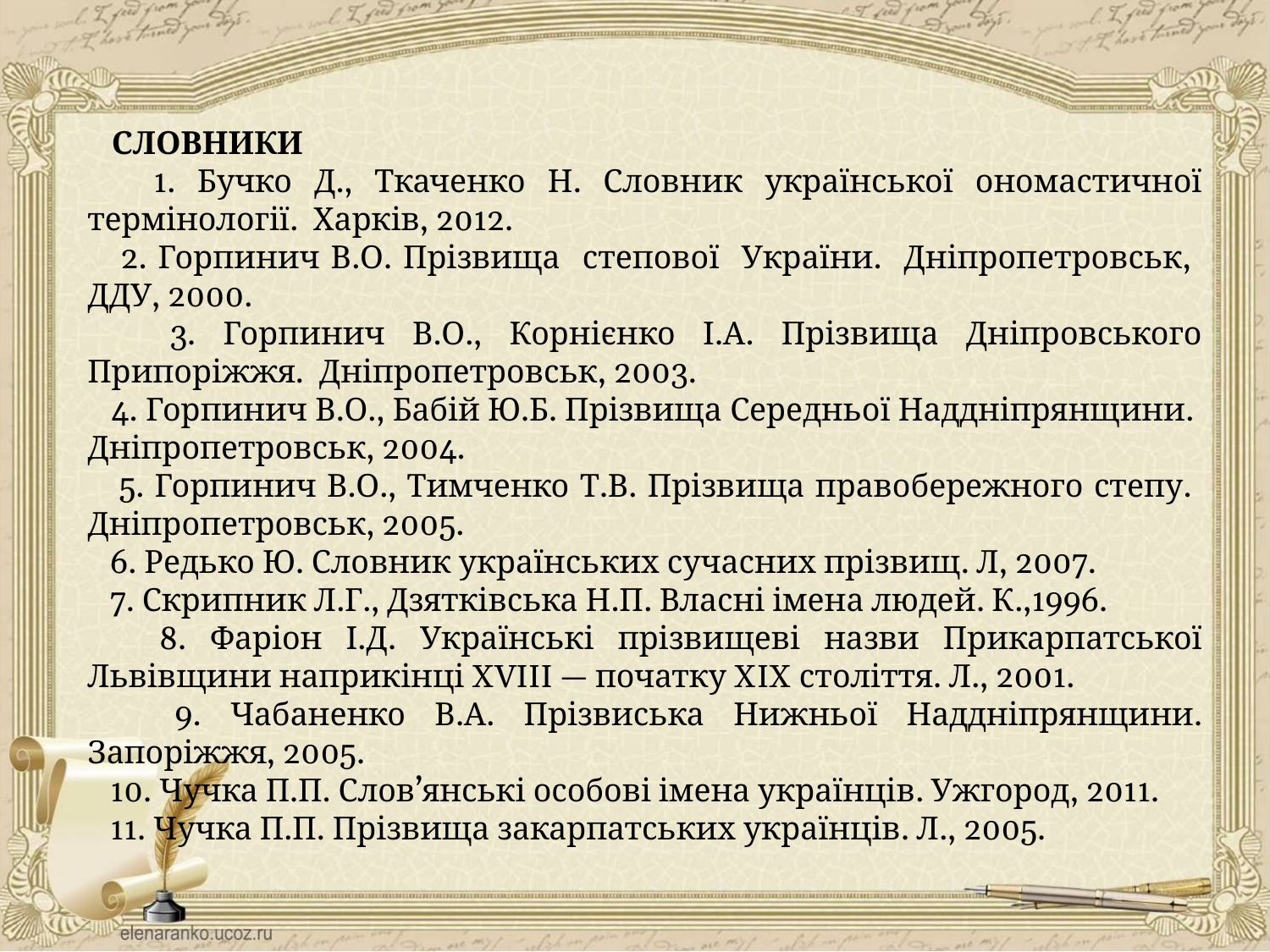

СЛОВНИКИ
   1. Бучко Д., Ткаченко Н. Словник української ономастичної термінології.  Харків, 2012.
   2. Горпинич В.О. Прізвища  степової  України.  Дніпропетровськ,  ДДУ, 2000.
   3. Горпинич В.О., Корнієнко І.А. Прізвища Дніпровського Припоріжжя.  Дніпропетровськ, 2003.
   4. Горпинич В.О., Бабій Ю.Б. Прізвища Середньої Наддніпрянщини.  Дніпропетровськ, 2004.
   5. Горпинич В.О., Тимченко Т.В. Прізвища правобережного степу.  Дніпропетровськ, 2005.
   6. Редько Ю. Словник українських сучасних прізвищ. Л, 2007.
   7. Скрипник Л.Г., Дзятківська Н.П. Власні імена людей. К.,1996.
   8. Фаріон І.Д. Українські прізвищеві назви Прикарпатської Львівщини наприкінці XVIII — початку XIX століття. Л., 2001.
   9. Чабаненко В.А. Прізвиська Нижньої Наддніпрянщини. Запоріжжя, 2005.
   10. Чучка П.П. Слов’янські особові імена українців. Ужгород, 2011.
   11. Чучка П.П. Прізвища закарпатських українців. Л., 2005.